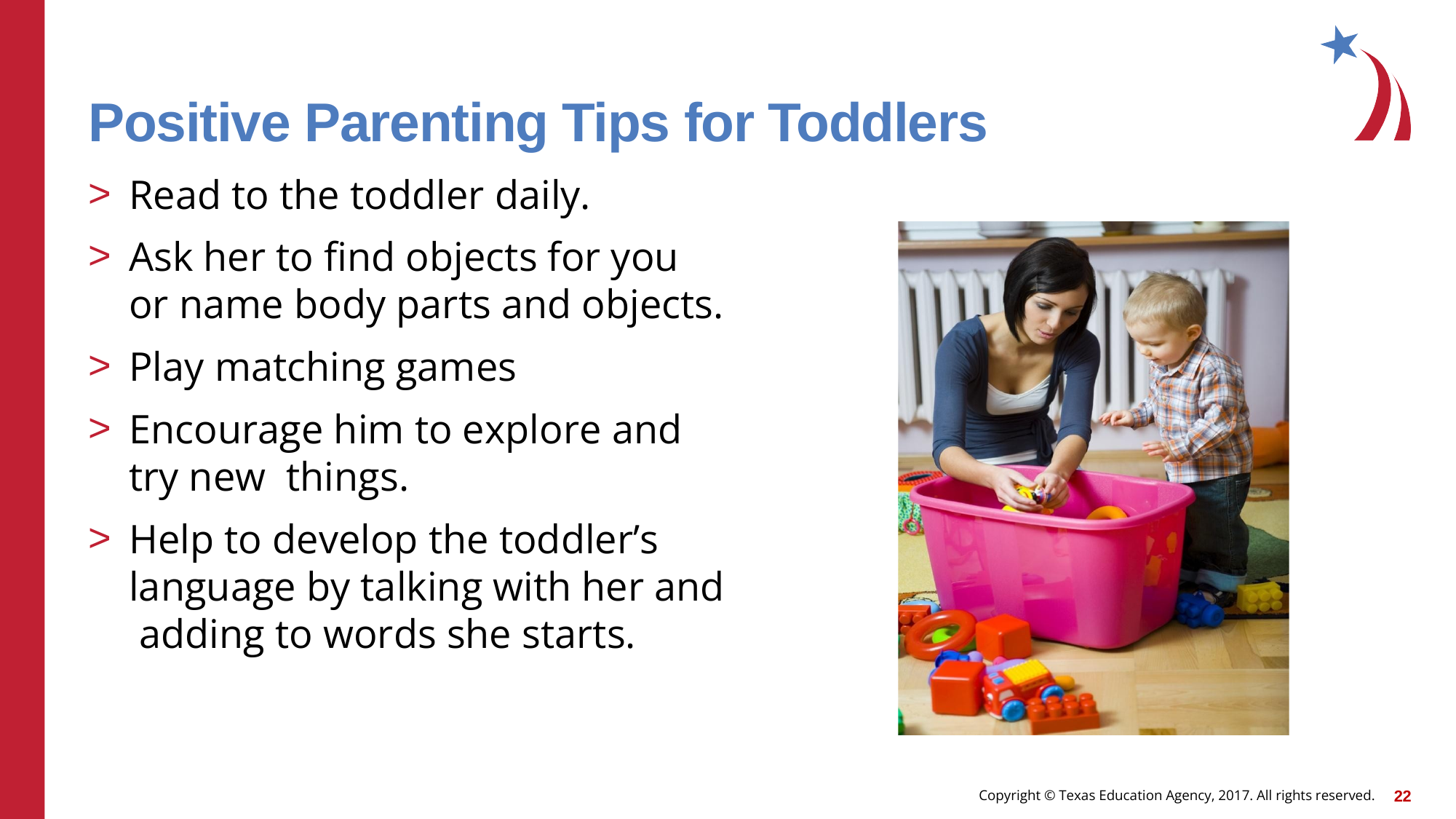

# Positive Parenting Tips for Toddlers
Read to the toddler daily.
Ask her to find objects for you or name body parts and objects.
Play matching games
Encourage him to explore and try new  things.
Help to develop the toddler’s language by talking with her and  adding to words she starts.